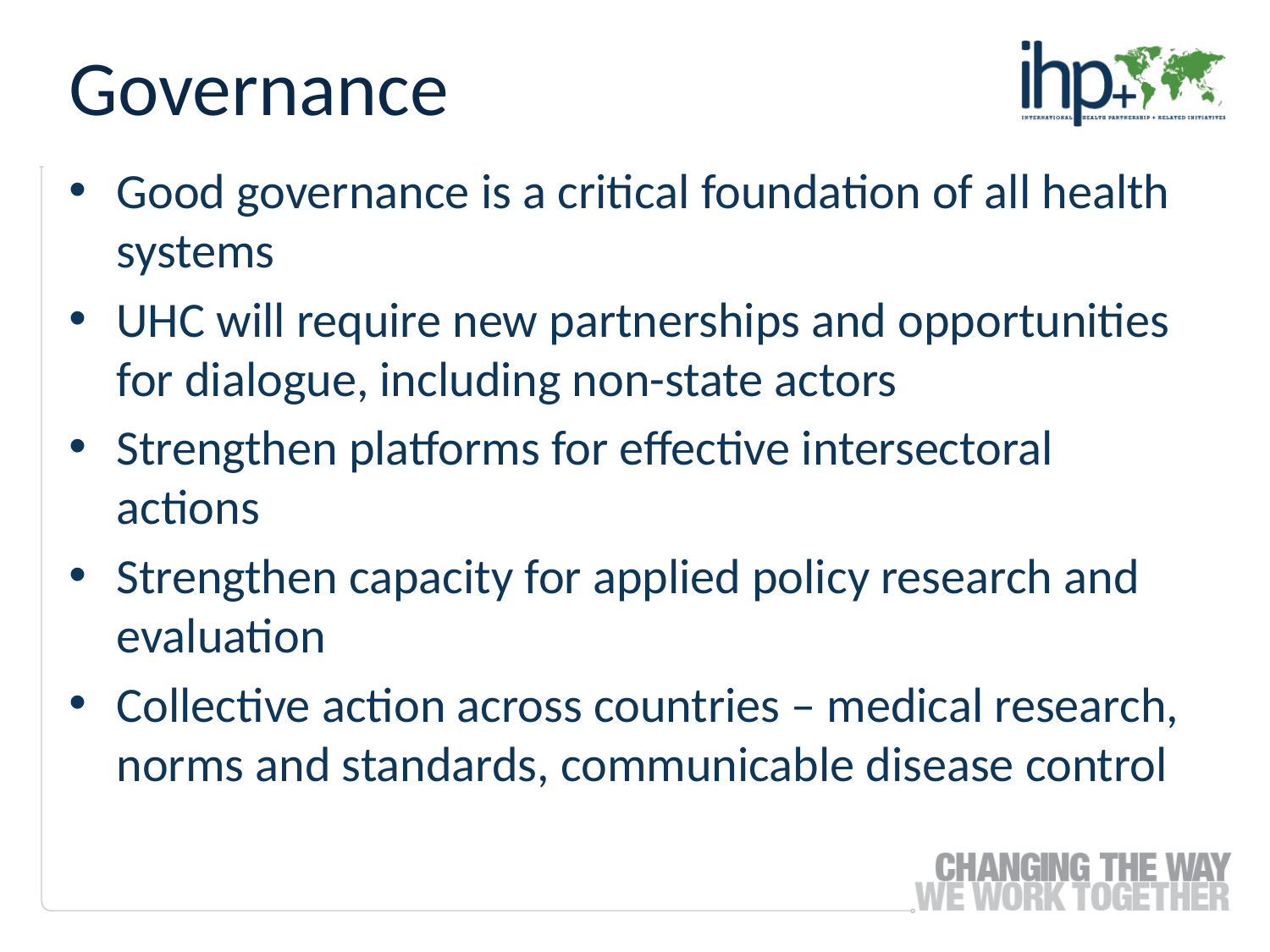

Governance
Good governance is a critical foundation of all health systems
UHC will require new partnerships and opportunities for dialogue, including non-state actors
Strengthen platforms for effective intersectoral actions
Strengthen capacity for applied policy research and evaluation
Collective action across countries – medical research, norms and standards, communicable disease control